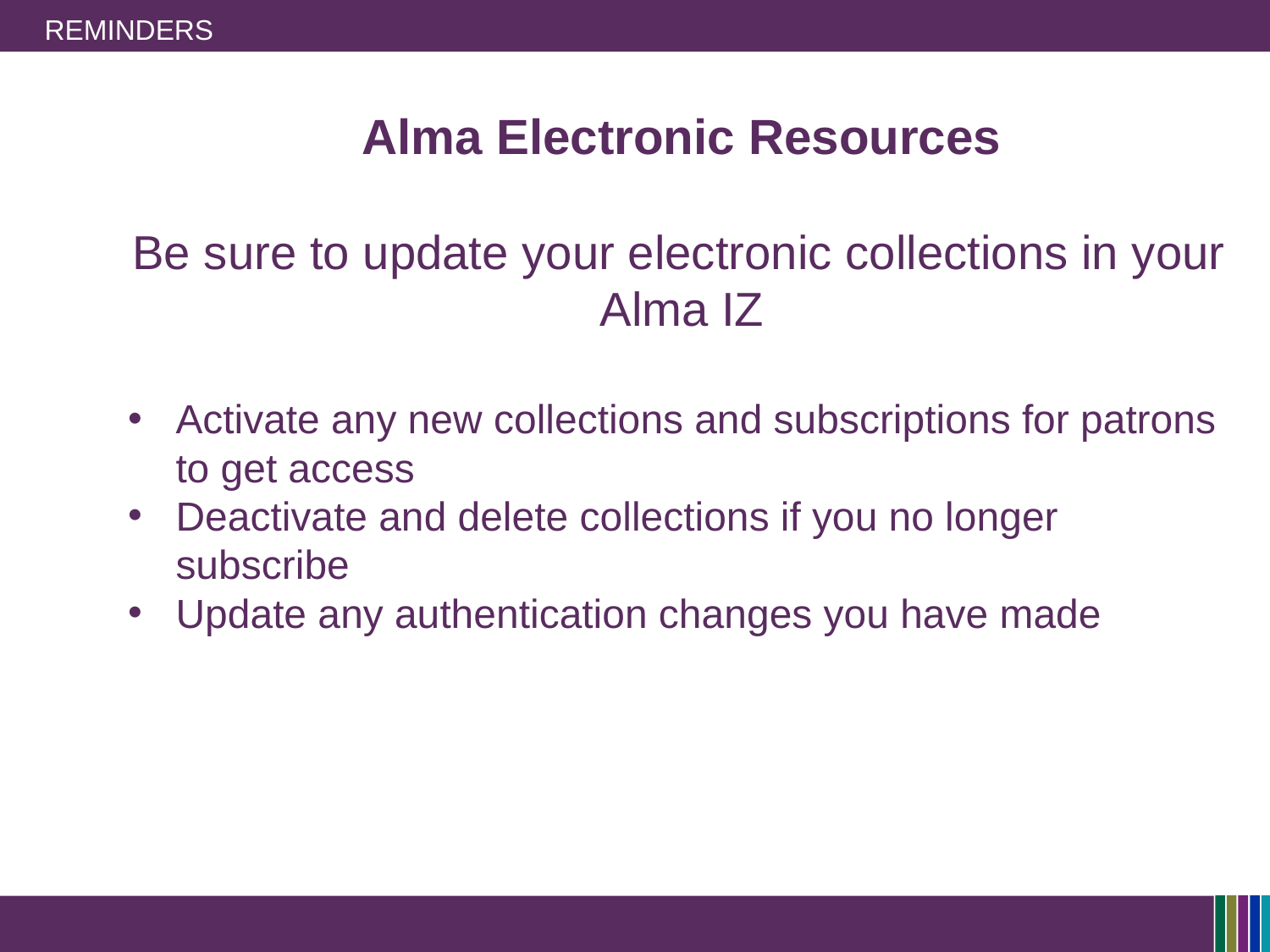

# REMINDERS
Alma Electronic Resources

Be sure to update your electronic collections in your Alma IZ

Activate any new collections and subscriptions for patrons to get access
Deactivate and delete collections if you no longer subscribe
Update any authentication changes you have made